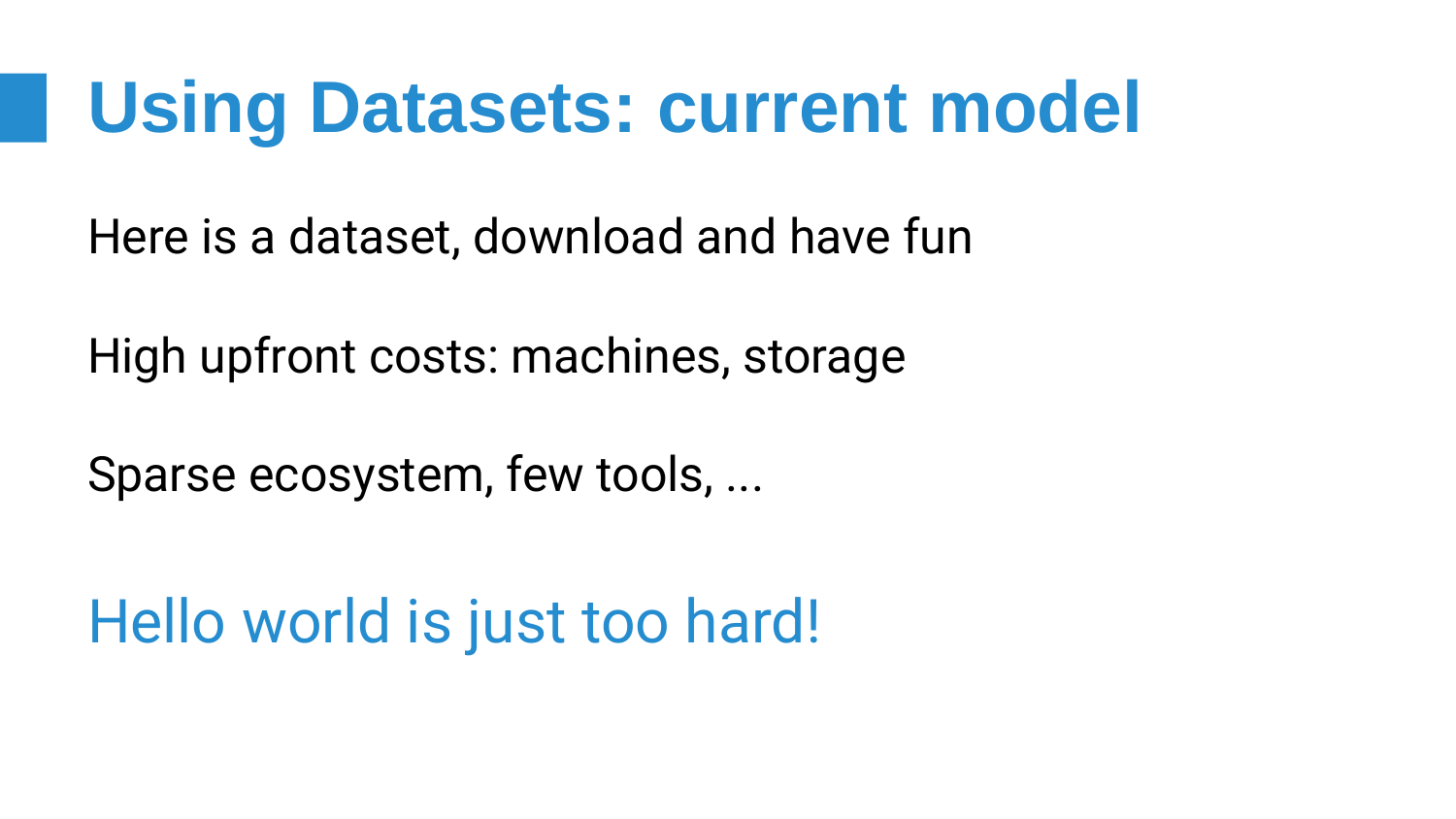

# Using Datasets: current model
Here is a dataset, download and have fun
High upfront costs: machines, storage
Sparse ecosystem, few tools, ...
Hello world is just too hard!